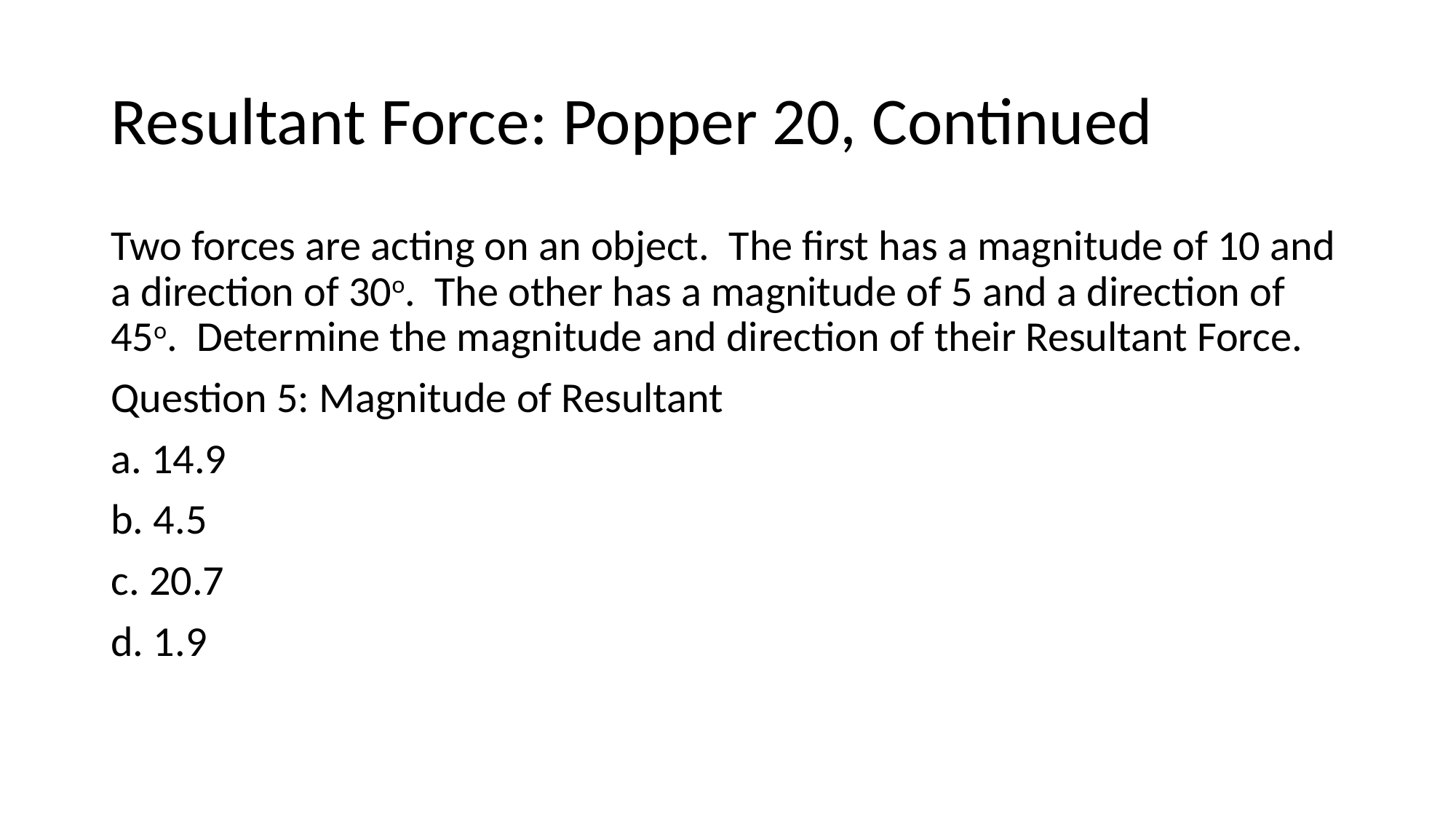

# Resultant Force: Popper 20, Continued
Two forces are acting on an object.  The first has a magnitude of 10 and a direction of 30o.  The other has a magnitude of 5 and a direction of 45o.  Determine the magnitude and direction of their Resultant Force.
Question 5: Magnitude of Resultant
a. 14.9
b. 4.5
c. 20.7
d. 1.9